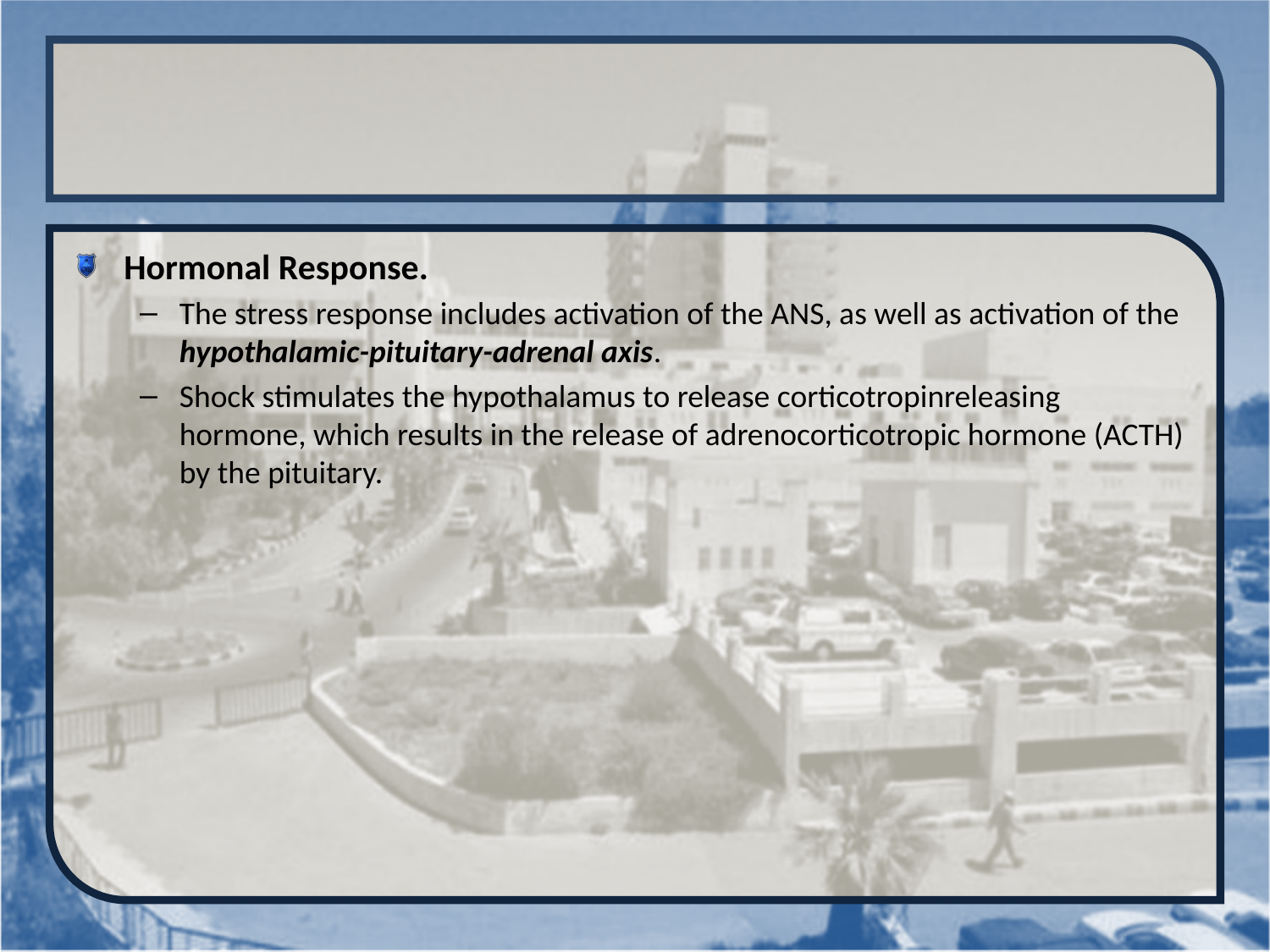

#
Hormonal Response.
The stress response includes activation of the ANS, as well as activation of the hypothalamic-pituitary-adrenal axis.
Shock stimulates the hypothalamus to release corticotropinreleasing hormone, which results in the release of adrenocorticotropic hormone (ACTH) by the pituitary.